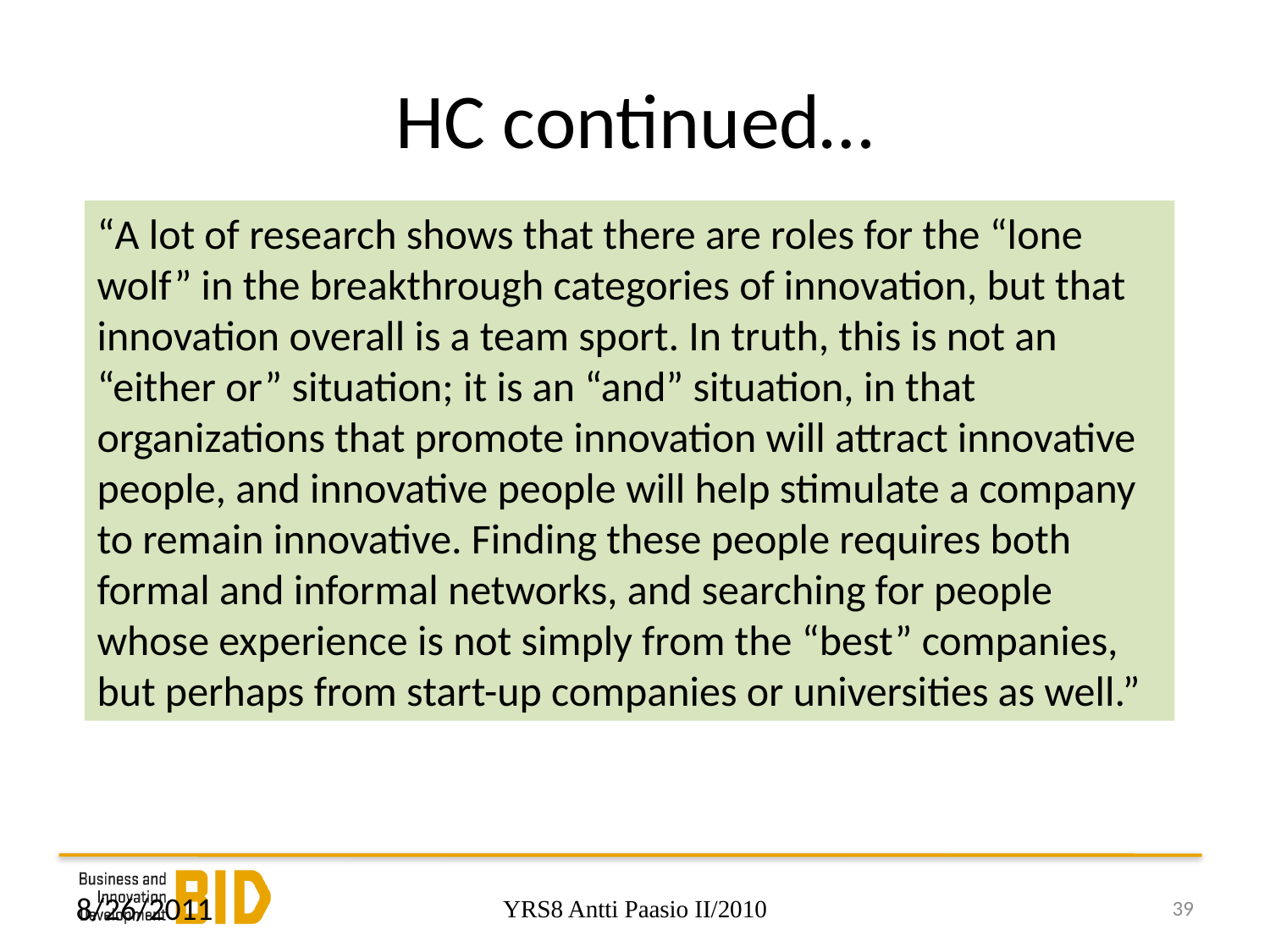

# HC continued…
“A lot of research shows that there are roles for the “lone wolf” in the breakthrough categories of innovation, but that innovation overall is a team sport. In truth, this is not an “either or” situation; it is an “and” situation, in that organizations that promote innovation will attract innovative people, and innovative people will help stimulate a company to remain innovative. Finding these people requires both formal and informal networks, and searching for people whose experience is not simply from the “best” companies, but perhaps from start-up companies or universities as well.”
8/26/2011
YRS8 Antti Paasio II/2010
39